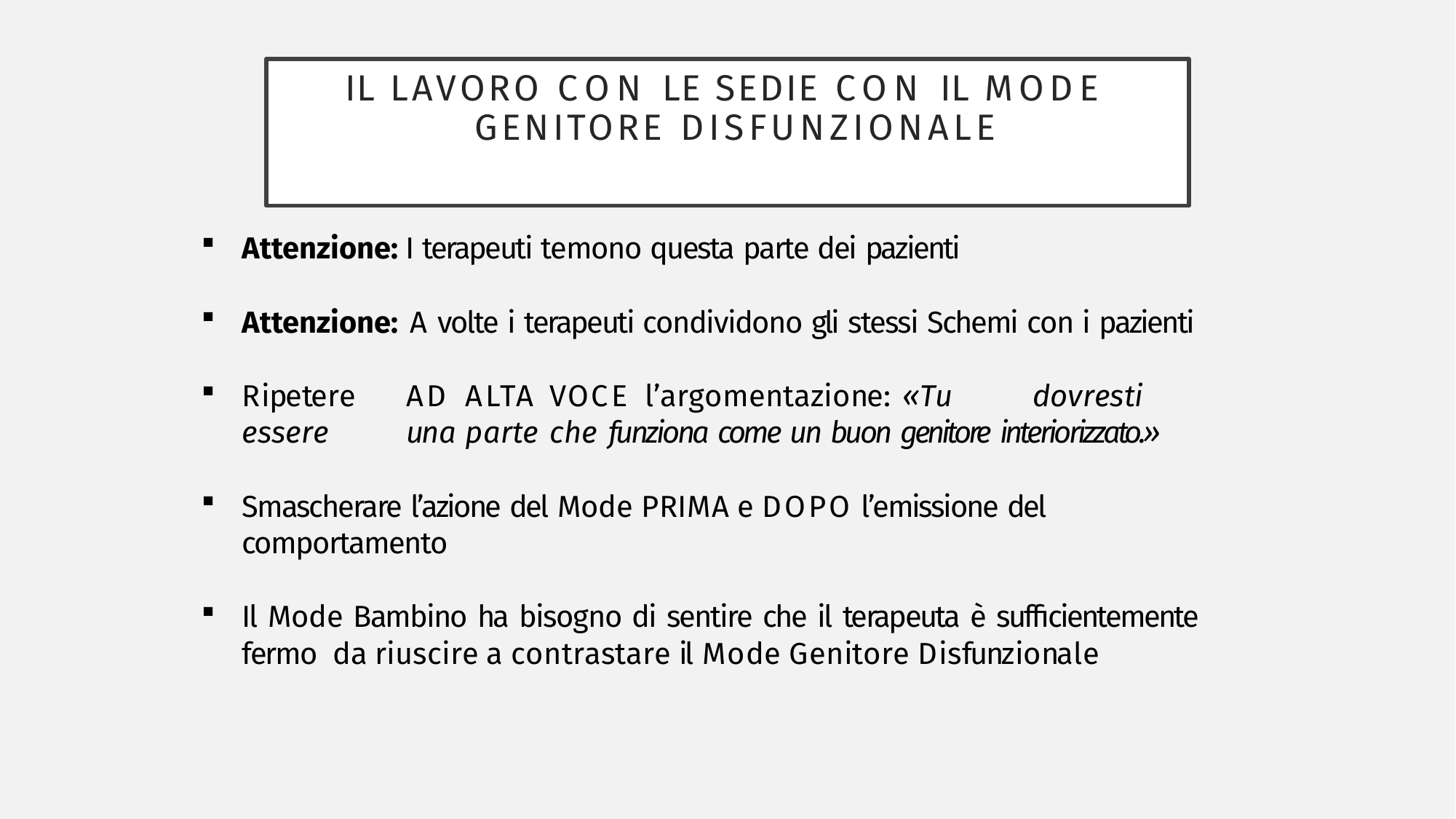

# IL LAVORO CON LE SEDIE CON IL MODE  GENITORE DISFUNZIONALE
Attenzione: I terapeuti temono questa parte dei pazienti

Attenzione: A volte i terapeuti condividono gli stessi Schemi con i pazienti

Ripetere	AD	ALTA	VOCE	l’argomentazione: «Tu	dovresti	essere	una	parte	che  funziona come un buon genitore interiorizzato.»

Smascherare l’azione del Mode PRIMA e DOPO l’emissione del comportamento

Il Mode Bambino ha bisogno di sentire che il terapeuta è sufficientemente fermo  da riuscire a contrastare il Mode Genitore Disfunzionale